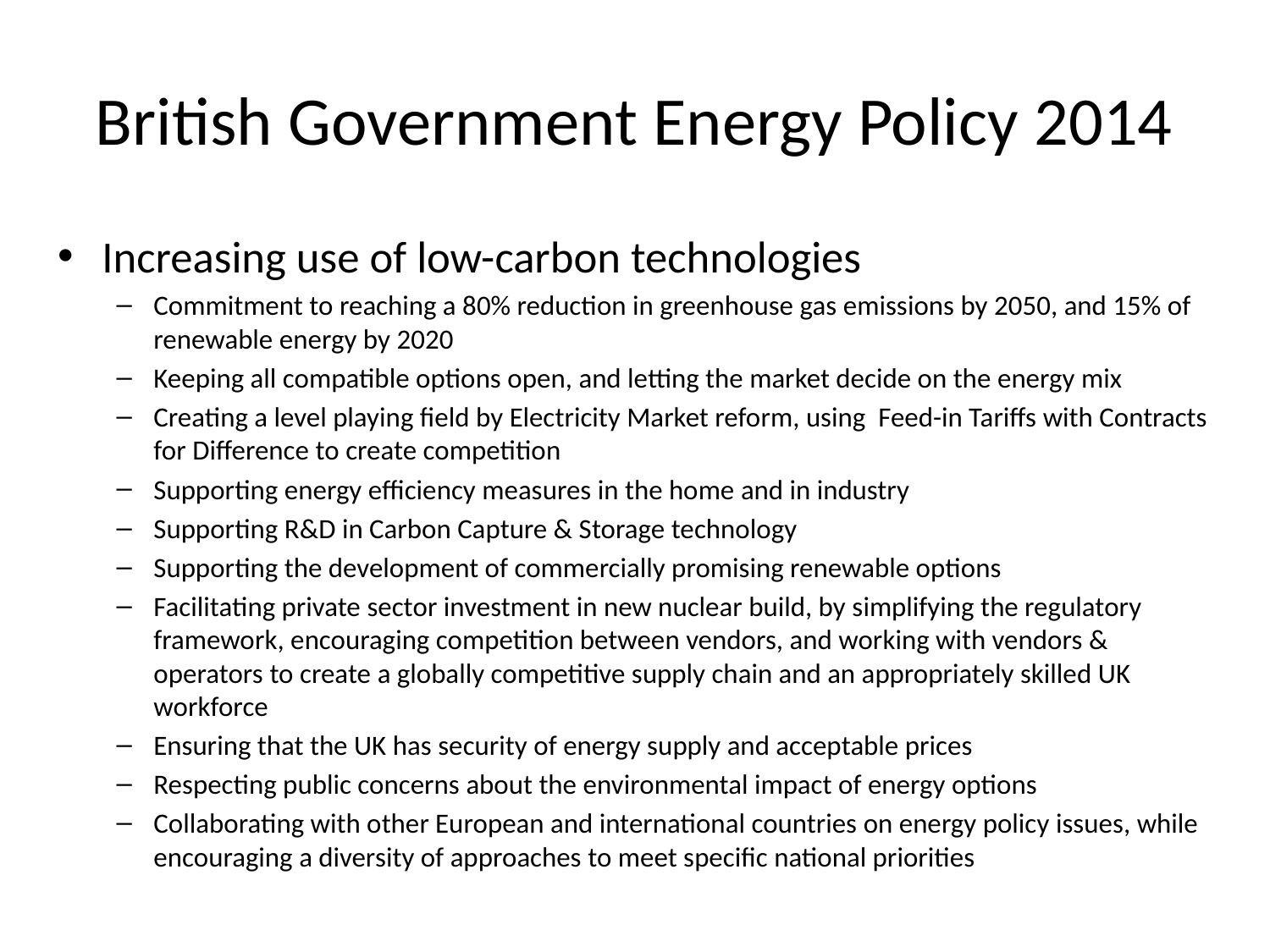

# British Government Energy Policy 2014
Increasing use of low-carbon technologies
Commitment to reaching a 80% reduction in greenhouse gas emissions by 2050, and 15% of renewable energy by 2020
Keeping all compatible options open, and letting the market decide on the energy mix
Creating a level playing field by Electricity Market reform, using  Feed-in Tariffs with Contracts for Difference to create competition
Supporting energy efficiency measures in the home and in industry
Supporting R&D in Carbon Capture & Storage technology
Supporting the development of commercially promising renewable options
Facilitating private sector investment in new nuclear build, by simplifying the regulatory framework, encouraging competition between vendors, and working with vendors & operators to create a globally competitive supply chain and an appropriately skilled UK workforce
Ensuring that the UK has security of energy supply and acceptable prices
Respecting public concerns about the environmental impact of energy options
Collaborating with other European and international countries on energy policy issues, while encouraging a diversity of approaches to meet specific national priorities